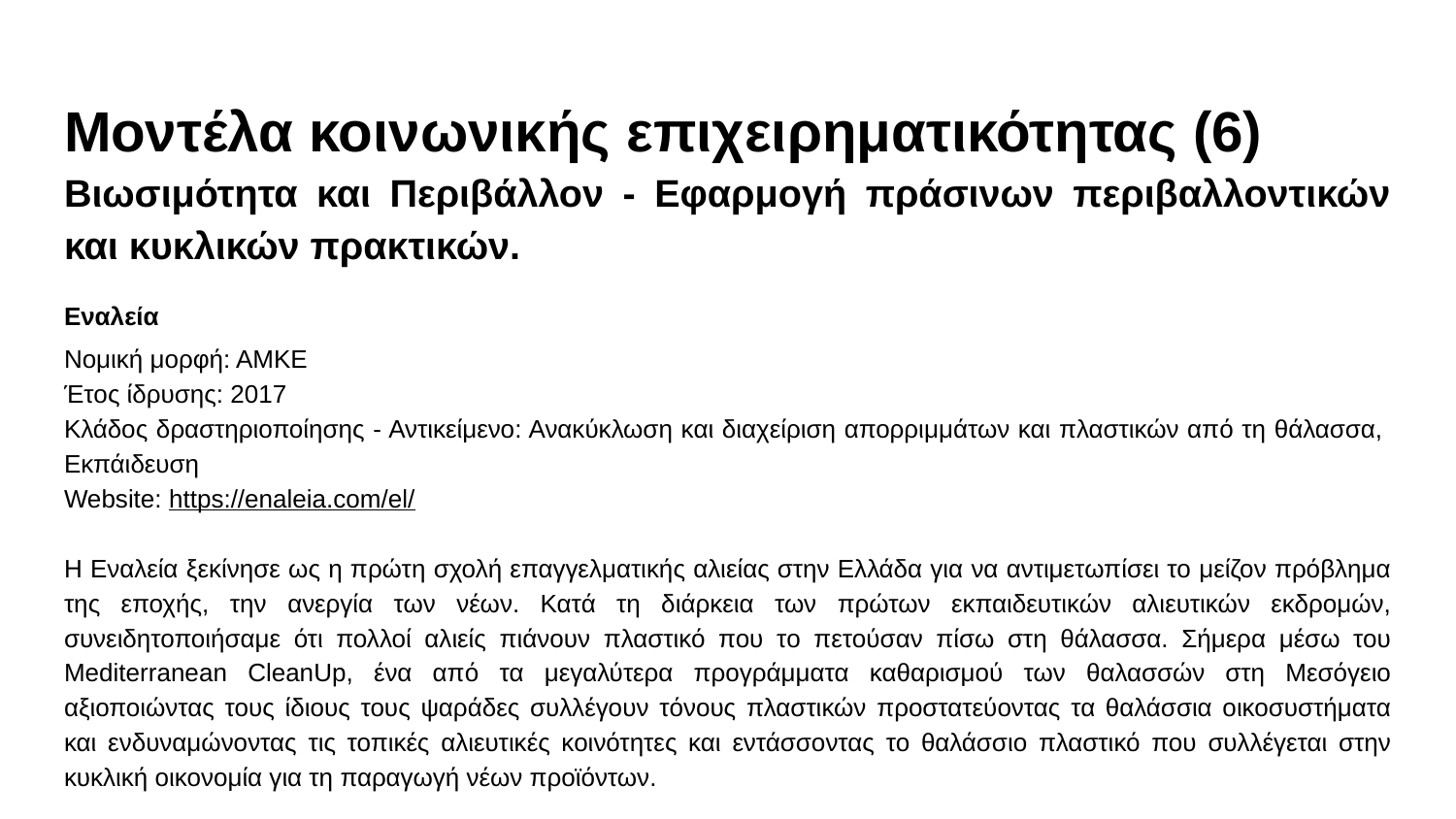

# Μοντέλα κοινωνικής επιχειρηματικότητας (6)
Βιωσιμότητα και Περιβάλλον - Εφαρμογή πράσινων περιβαλλοντικών και κυκλικών πρακτικών.
Εναλεία
Νομική μορφή: ΑΜΚΕ
Έτος ίδρυσης: 2017
Κλάδος δραστηριοποίησης - Αντικείμενο: Ανακύκλωση και διαχείριση απορριμμάτων και πλαστικών από τη θάλασσα,  Εκπάιδευση
Website: https://enaleia.com/el/

Η Εναλεία ξεκίνησε ως η πρώτη σχολή επαγγελματικής αλιείας στην Ελλάδα για να αντιμετωπίσει το μείζον πρόβλημα της εποχής, την ανεργία των νέων. Κατά τη διάρκεια των πρώτων εκπαιδευτικών αλιευτικών εκδρομών, συνειδητοποιήσαμε ότι πολλοί αλιείς πιάνουν πλαστικό που το πετούσαν πίσω στη θάλασσα. Σήμερα μέσω του Mediterranean CleanUp, ένα από τα μεγαλύτερα προγράμματα καθαρισμού των θαλασσών στη Μεσόγειο αξιοποιώντας τους ίδιους τους ψαράδες συλλέγουν τόνους πλαστικών προστατεύοντας τα θαλάσσια οικοσυστήματα και ενδυναμώνοντας τις τοπικές αλιευτικές κοινότητες και εντάσσοντας το θαλάσσιο πλαστικό που συλλέγεται στην κυκλική οικονομία για τη παραγωγή νέων προϊόντων.